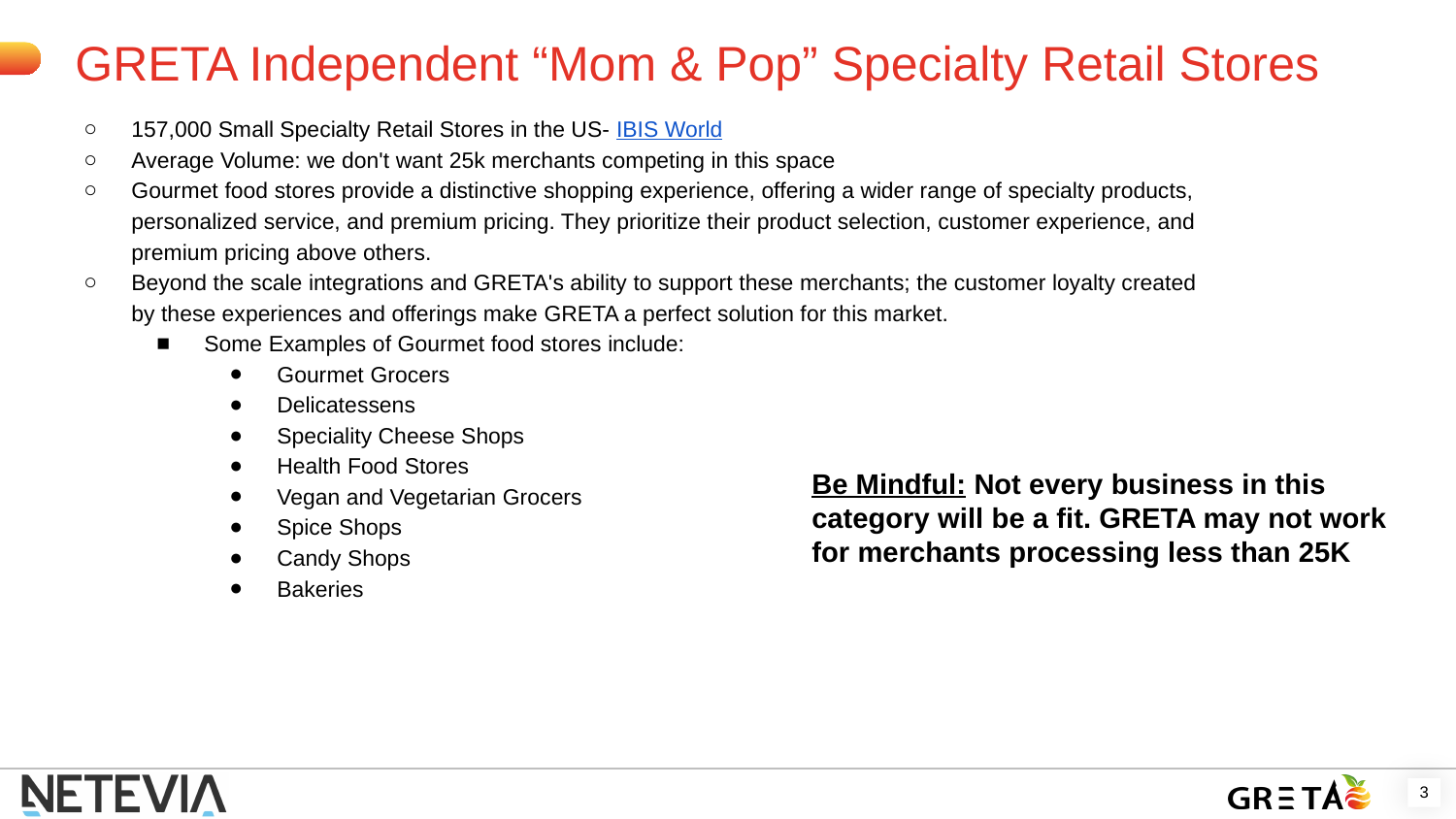

GRETA Independent “Mom & Pop” Specialty Retail Stores

157,000 Small Specialty Retail Stores in the US- IBIS World
Average Volume: we don't want 25k merchants competing in this space
Gourmet food stores provide a distinctive shopping experience, offering a wider range of specialty products, personalized service, and premium pricing. They prioritize their product selection, customer experience, and premium pricing above others.
Beyond the scale integrations and GRETA's ability to support these merchants; the customer loyalty created by these experiences and offerings make GRETA a perfect solution for this market.
Some Examples of Gourmet food stores include:
Gourmet Grocers
Delicatessens
Speciality Cheese Shops
Health Food Stores
Vegan and Vegetarian Grocers
Spice Shops
Candy Shops
Bakeries
Be Mindful: Not every business in this category will be a fit. GRETA may not work for merchants processing less than 25K